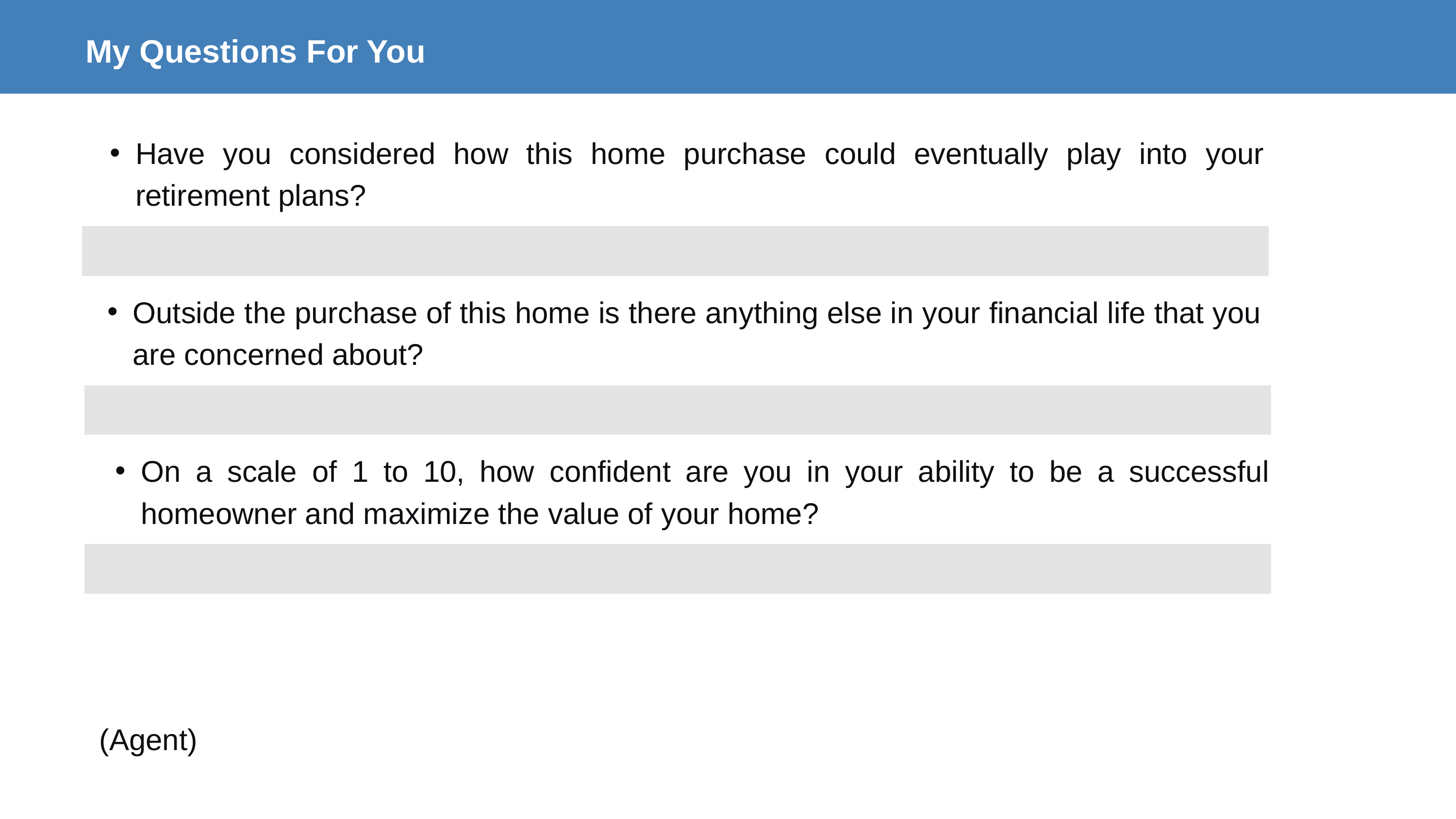

My Questions For You
Have you considered how this home purchase could eventually play into your retirement plans?

Outside the purchase of this home is there anything else in your financial life that you are concerned about?

On a scale of 1 to 10, how confident are you in your ability to be a successful homeowner and maximize the value of your home?

(Agent)